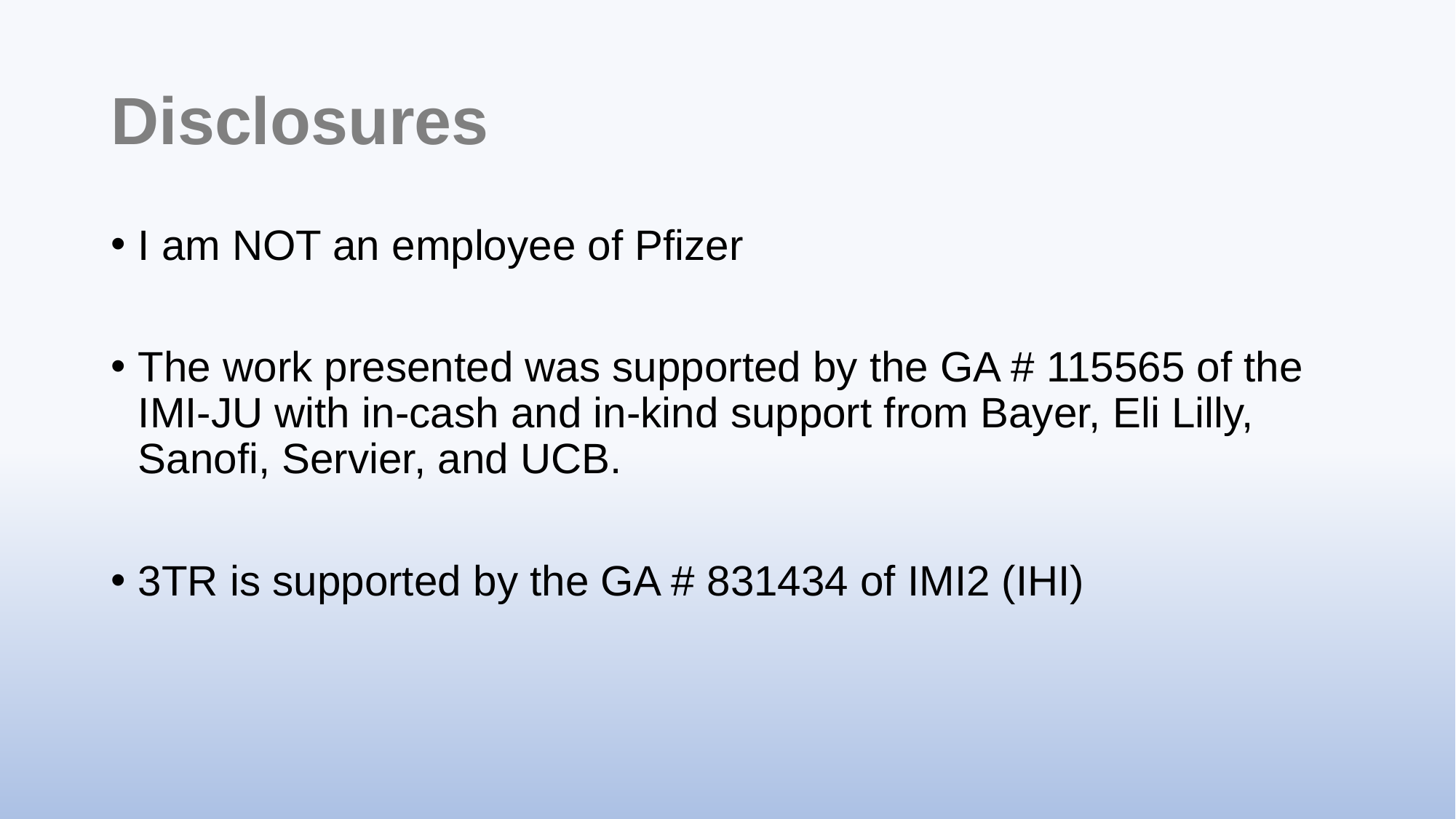

# Disclosures
I am NOT an employee of Pfizer

The work presented was supported by the GA # 115565 of the IMI-JU with in-cash and in-kind support from Bayer, Eli Lilly, Sanofi, Servier, and UCB.

3TR is supported by the GA # 831434 of IMI2 (IHI)